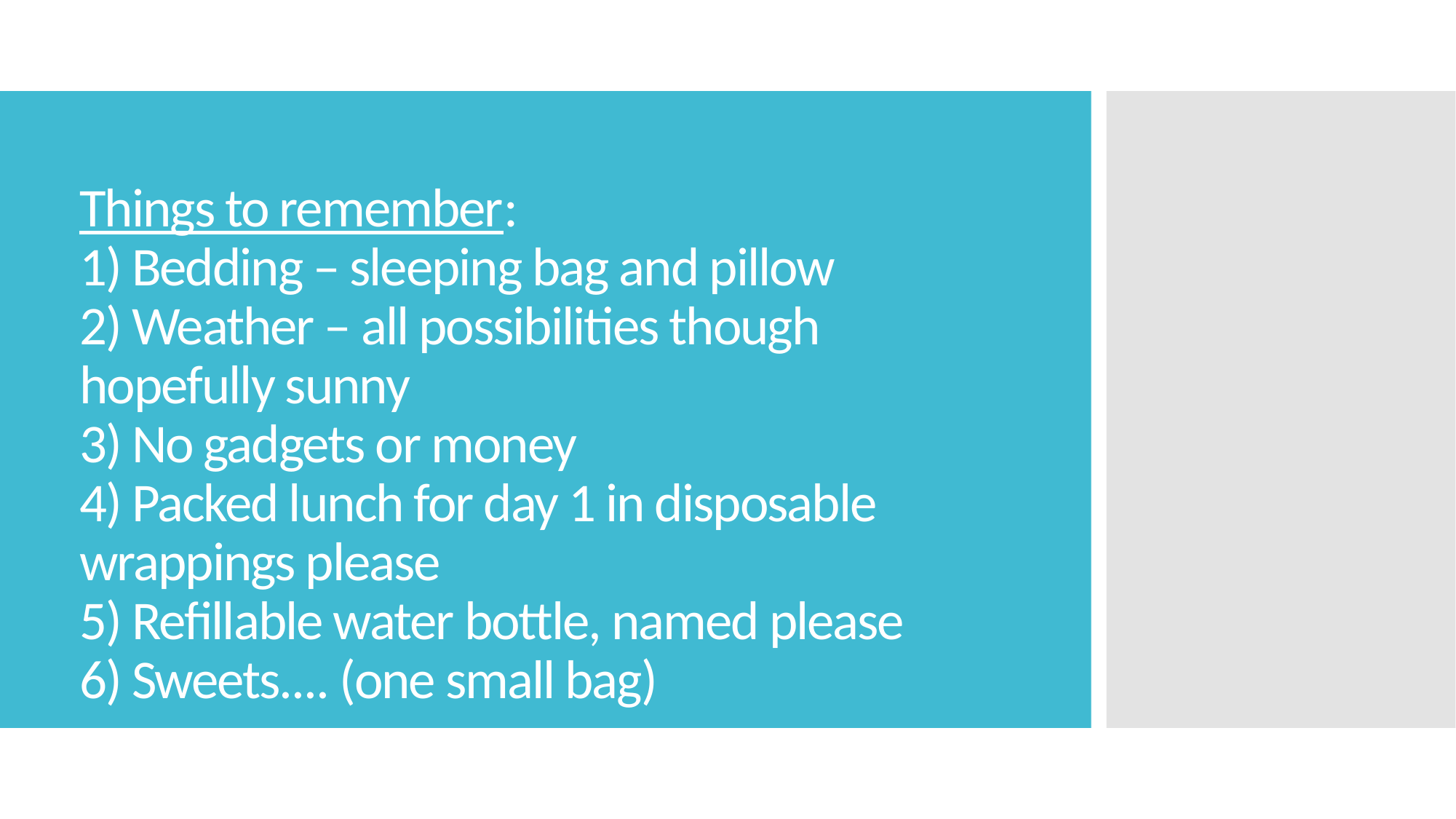

# Things to remember: 1) Bedding – sleeping bag and pillow 2) Weather – all possibilities though hopefully sunny 3) No gadgets or money 4) Packed lunch for day 1 in disposable wrappings please 5) Refillable water bottle, named please 6) Sweets.... (one small bag)